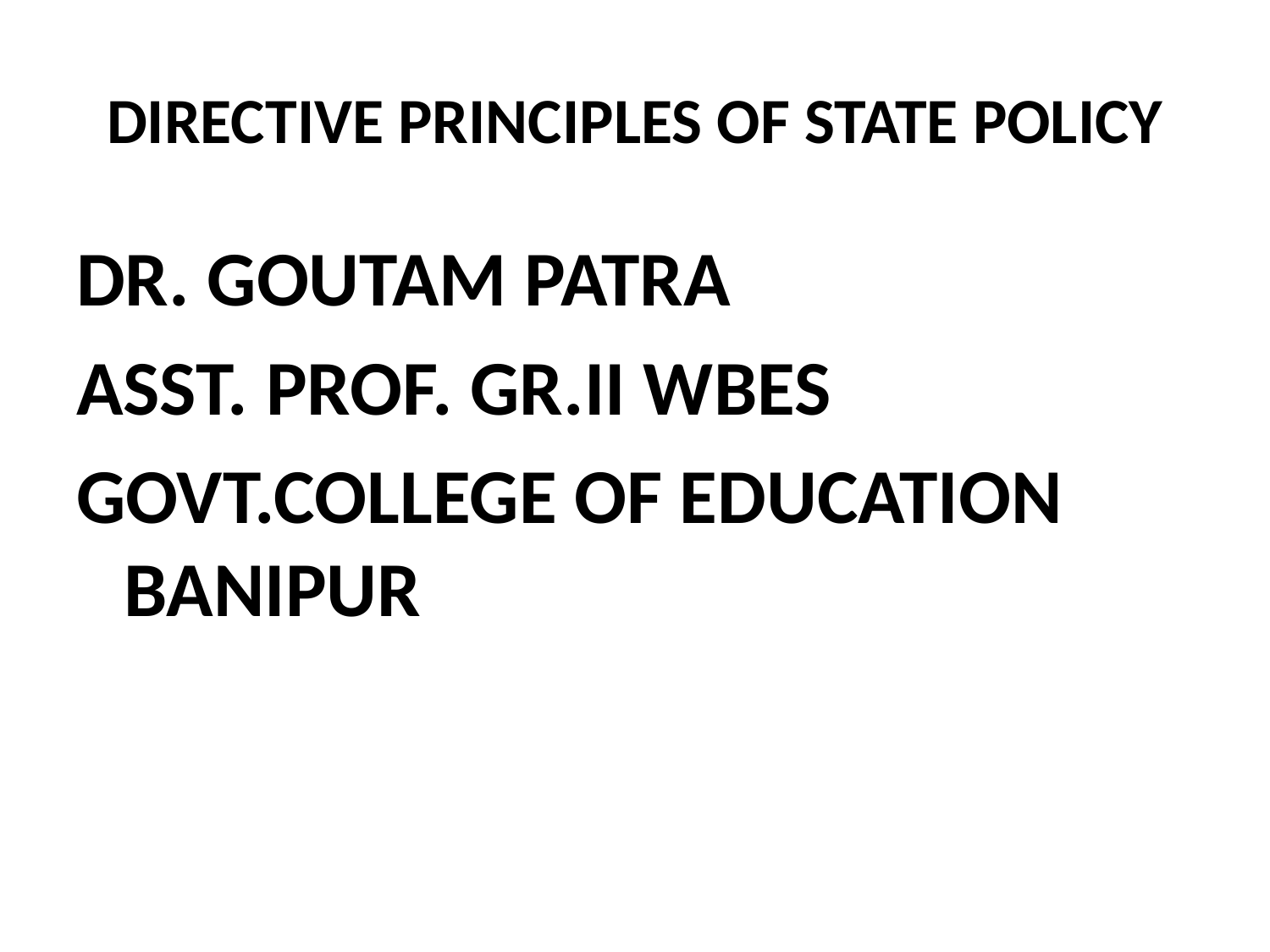

# DIRECTIVE PRINCIPLES OF STATE POLICY
DR. GOUTAM PATRA
ASST. PROF. GR.II WBES
GOVT.COLLEGE OF EDUCATION BANIPUR